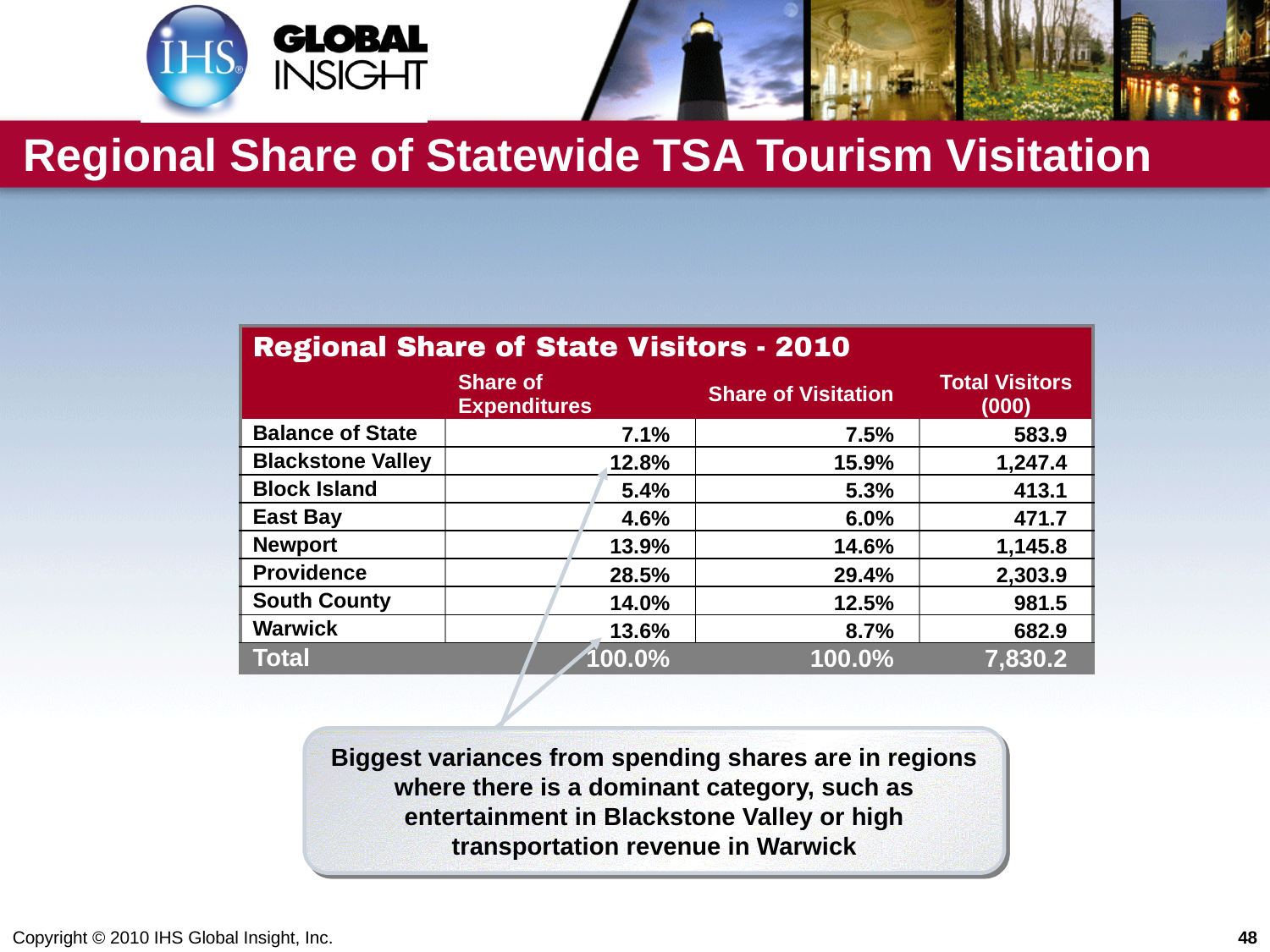

# Regional Share of Statewide TSA Tourism Visitation
| Regional Share of State Visitors - 2010 |  |  |  |
| --- | --- | --- | --- |
|  | Share of Expenditures | Share of Visitation | Total Visitors (000) |
| Balance of State | 7.1% | 7.5% | 583.9 |
| Blackstone Valley | 12.8% | 15.9% | 1,247.4 |
| Block Island | 5.4% | 5.3% | 413.1 |
| East Bay | 4.6% | 6.0% | 471.7 |
| Newport | 13.9% | 14.6% | 1,145.8 |
| Providence | 28.5% | 29.4% | 2,303.9 |
| South County | 14.0% | 12.5% | 981.5 |
| Warwick | 13.6% | 8.7% | 682.9 |
| Total | 100.0% | 100.0% | 7,830.2 |

Biggest variances from spending shares are in regions where there is a dominant category, such as entertainment in Blackstone Valley or high transportation revenue in Warwick